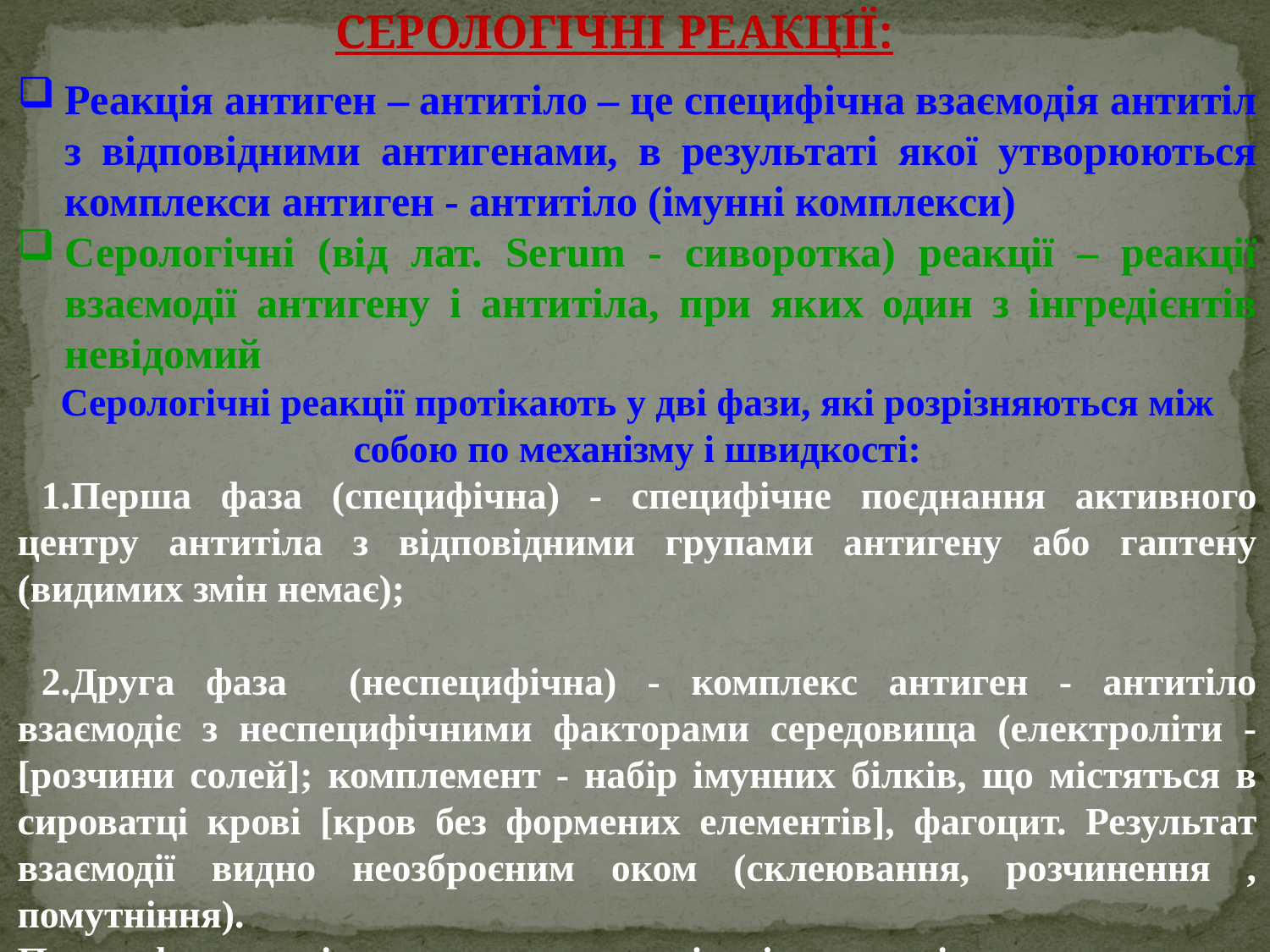

СЕРОЛОГІЧНІ РЕАКЦІЇ:
Реакція антиген – антитіло – це специфічна взаємодія антитіл з відповідними антигенами, в результаті якої утворюються комплекси антиген - антитіло (імунні комплекси)
Серологічні (від лат. Serum - сиворотка) реакції – реакції взаємодії антигену і антитіла, при яких один з інгредієнтів невідомий
Серологічні реакції протікають у дві фази, які розрізняються між собою по механізму і швидкості:
Перша фаза (специфічна) - специфічне поєднання активного центру антитіла з відповідними групами антигену або гаптену (видимих змін немає);

Друга фаза  (неспецифічна) - комплекс антиген - антитіло взаємодіє з неспецифічними факторами середовища (електроліти - [розчини солей]; комплемент - набір імунних білків, що містяться в сироватці крові [кров без формених елементів], фагоцит. Результат взаємодії видно неозброєним оком (склеювання, розчинення , помутніння).
Перша фаза протікає швидко, а друга іноді дуже повільно.